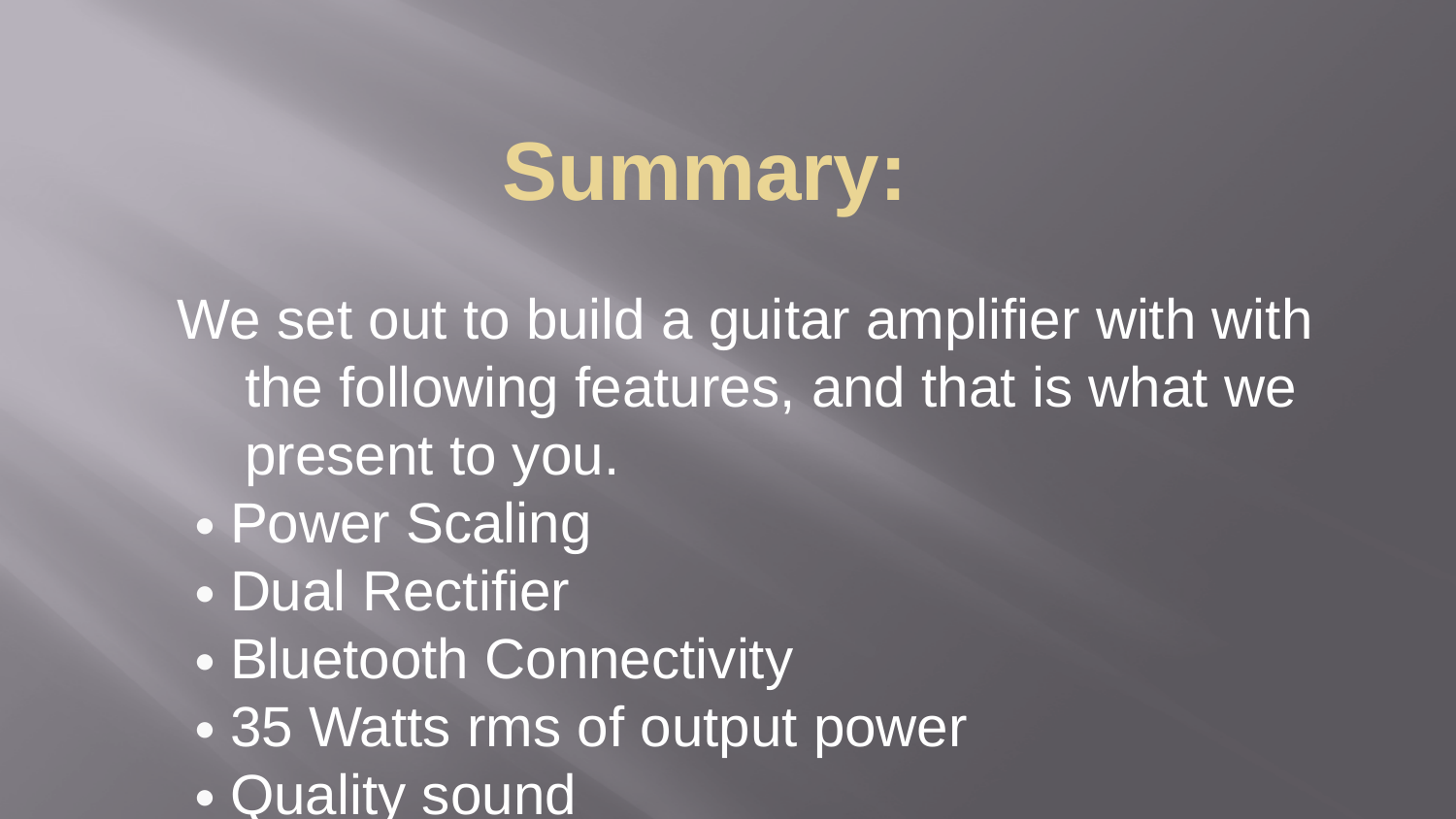

# Summary:
We set out to build a guitar amplifier with with the following features, and that is what we present to you.
Power Scaling
Dual Rectifier
Bluetooth Connectivity
35 Watts rms of output power
Quality sound